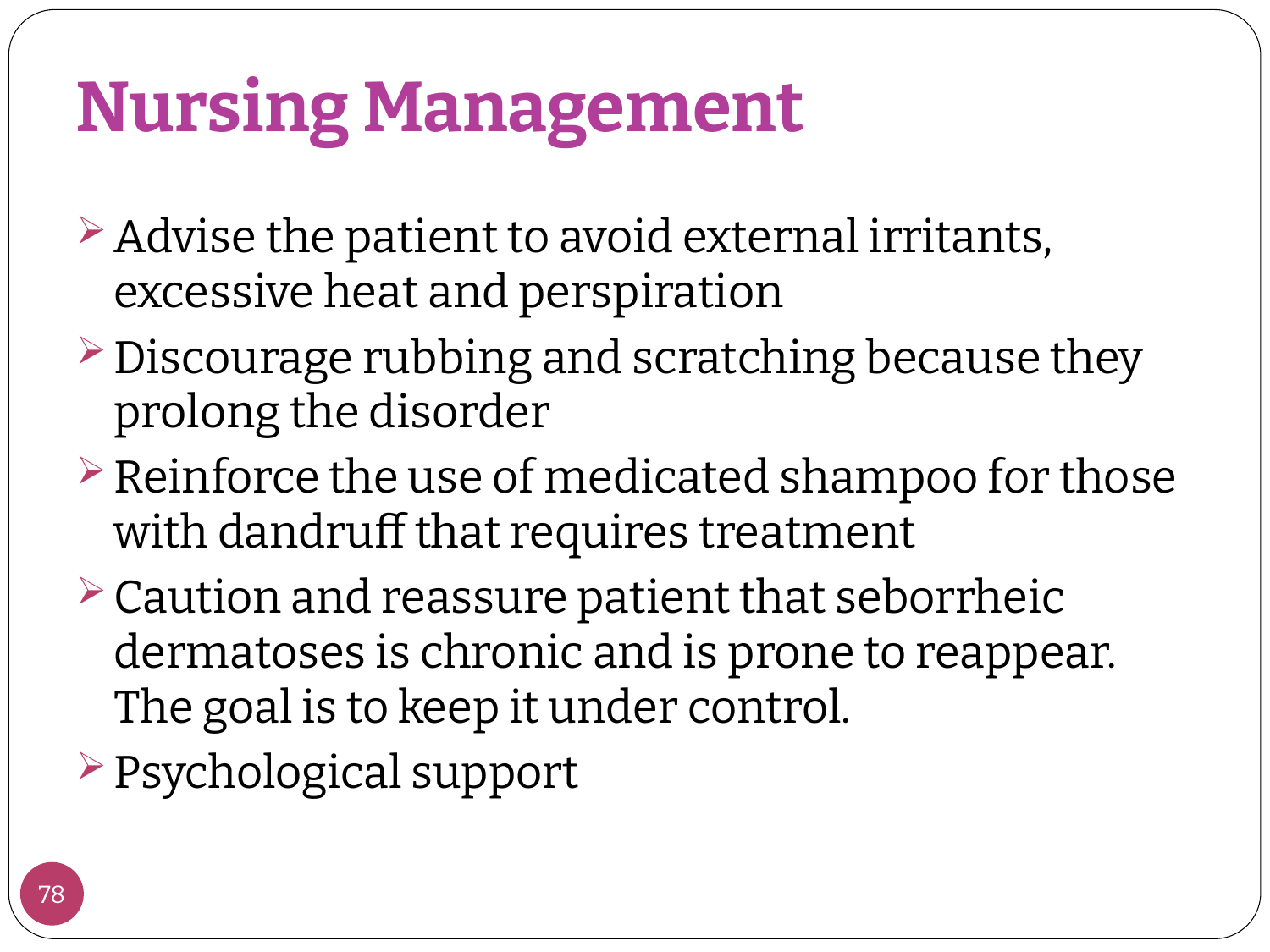

Nursing Management
Advise the patient to avoid external irritants, excessive heat and perspiration
Discourage rubbing and scratching because they prolong the disorder
Reinforce the use of medicated shampoo for those with dandruff that requires treatment
Caution and reassure patient that seborrheic dermatoses is chronic and is prone to reappear. The goal is to keep it under control.
Psychological support
78